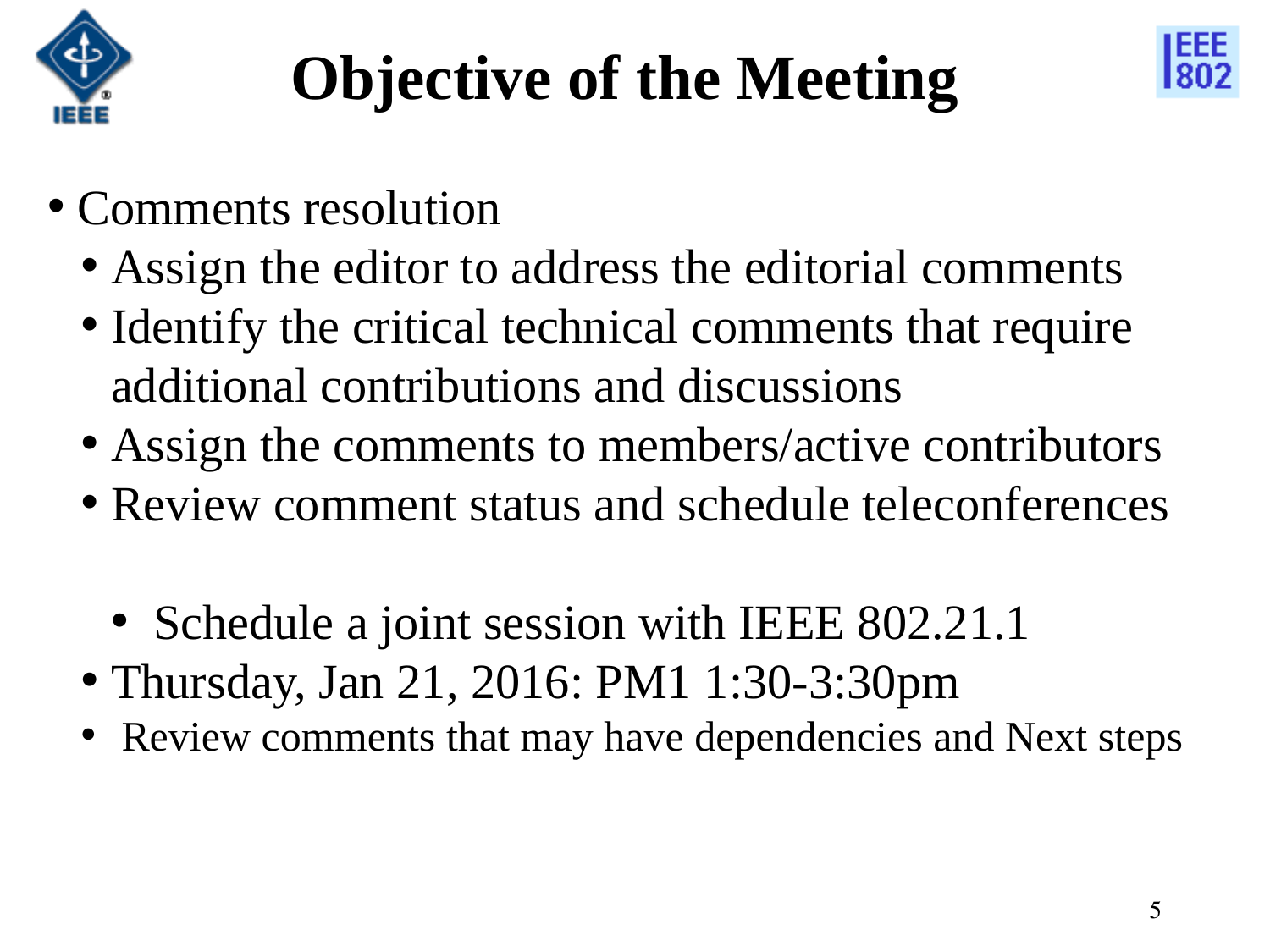

# Objective of the Meeting

Comments resolution
Assign the editor to address the editorial comments
Identify the critical technical comments that require additional contributions and discussions
Assign the comments to members/active contributors
Review comment status and schedule teleconferences

 Schedule a joint session with IEEE 802.21.1
Thursday, Jan 21, 2016: PM1 1:30-3:30pm
 Review comments that may have dependencies and Next steps

5